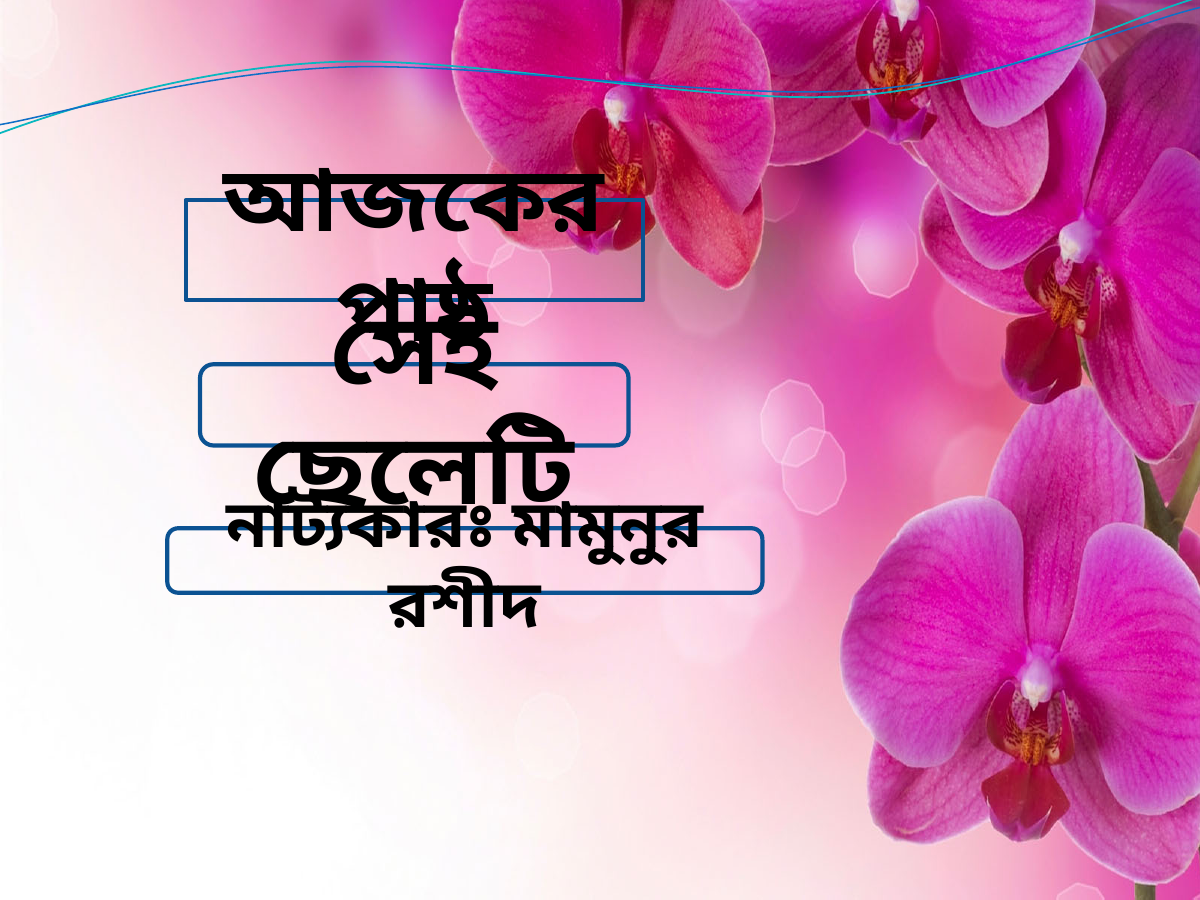

আজকের পাঠ
সেই ছেলেটি
নাট্যকারঃ মামুনুর রশীদ